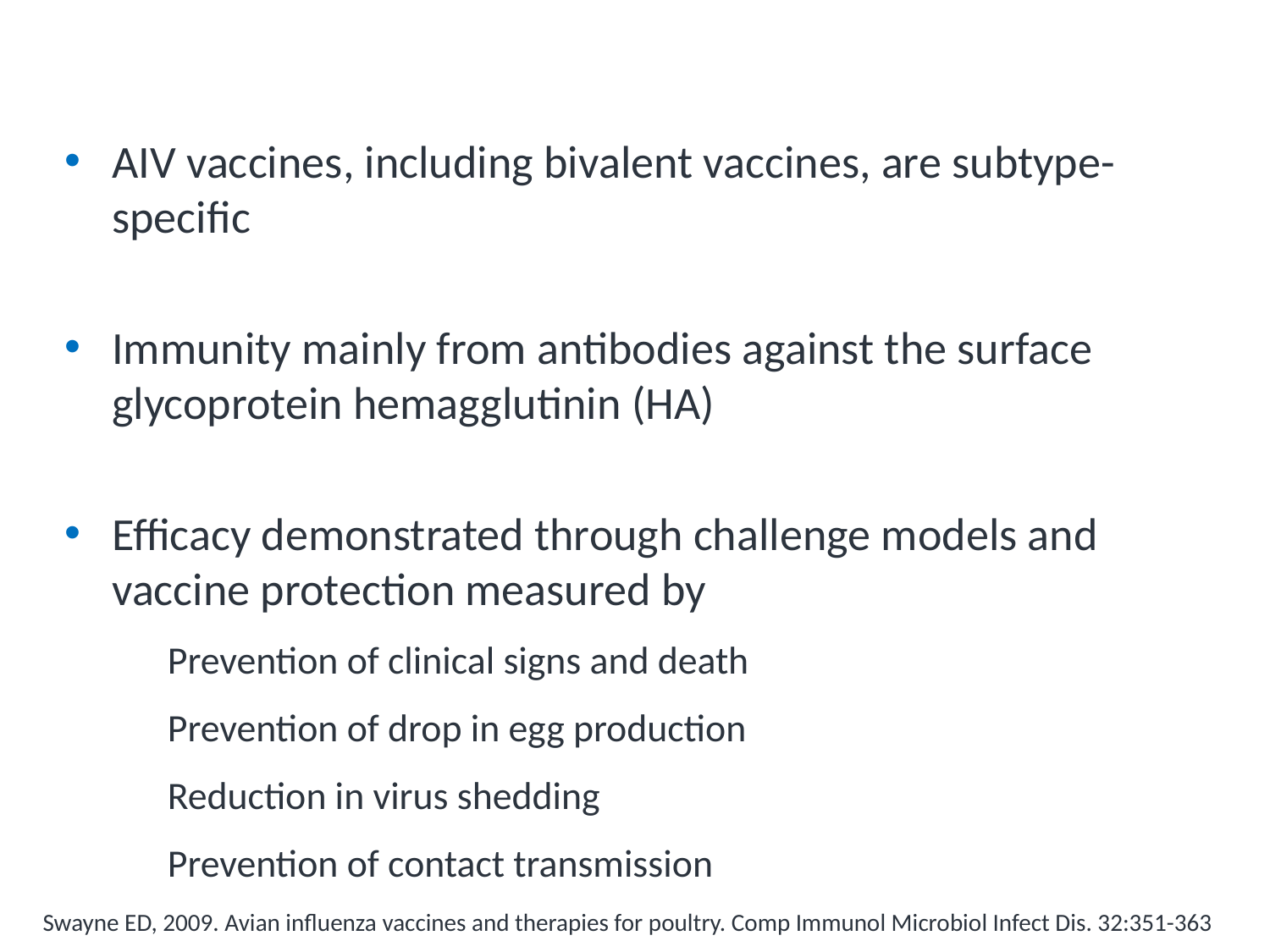

# Vaccine Protection
AIV vaccines, including bivalent vaccines, are subtype-specific

Immunity mainly from antibodies against the surface glycoprotein hemagglutinin (HA)

Efficacy demonstrated through challenge models and vaccine protection measured by
Prevention of clinical signs and death
Prevention of drop in egg production
Reduction in virus shedding
Prevention of contact transmission

Swayne ED, 2009. Avian influenza vaccines and therapies for poultry. Comp Immunol Microbiol Infect Dis. 32:351-363